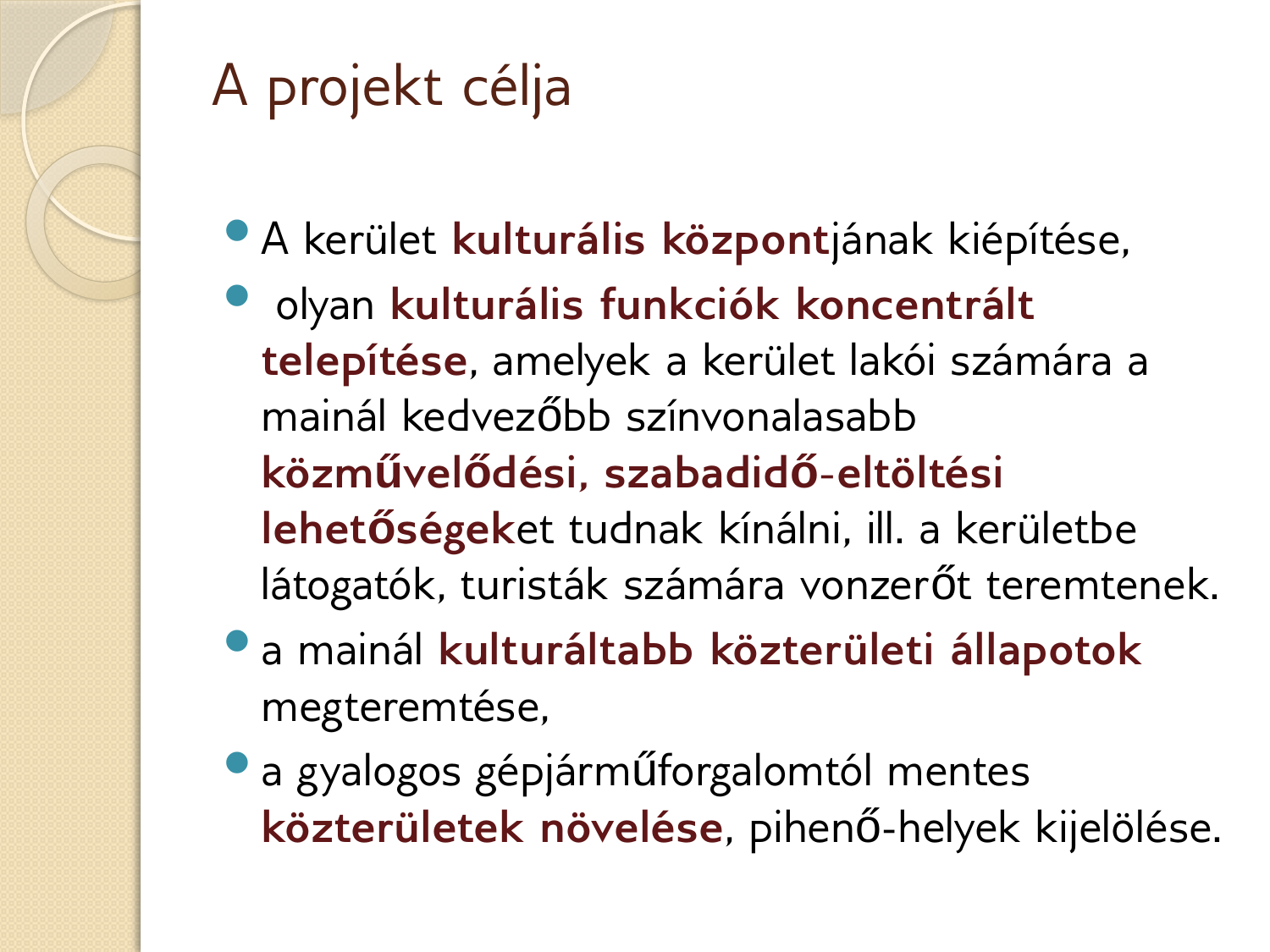

# A projekt célja
A kerület kulturális központjának kiépítése,
 olyan kulturális funkciók koncentrált telepítése, amelyek a kerület lakói számára a mainál kedvezőbb színvonalasabb közművelődési, szabadidő-eltöltési lehetőségeket tudnak kínálni, ill. a kerületbe látogatók, turisták számára vonzerőt teremtenek.
a mainál kulturáltabb közterületi állapotok megteremtése,
a gyalogos gépjárműforgalomtól mentes közterületek növelése, pihenő-helyek kijelölése.